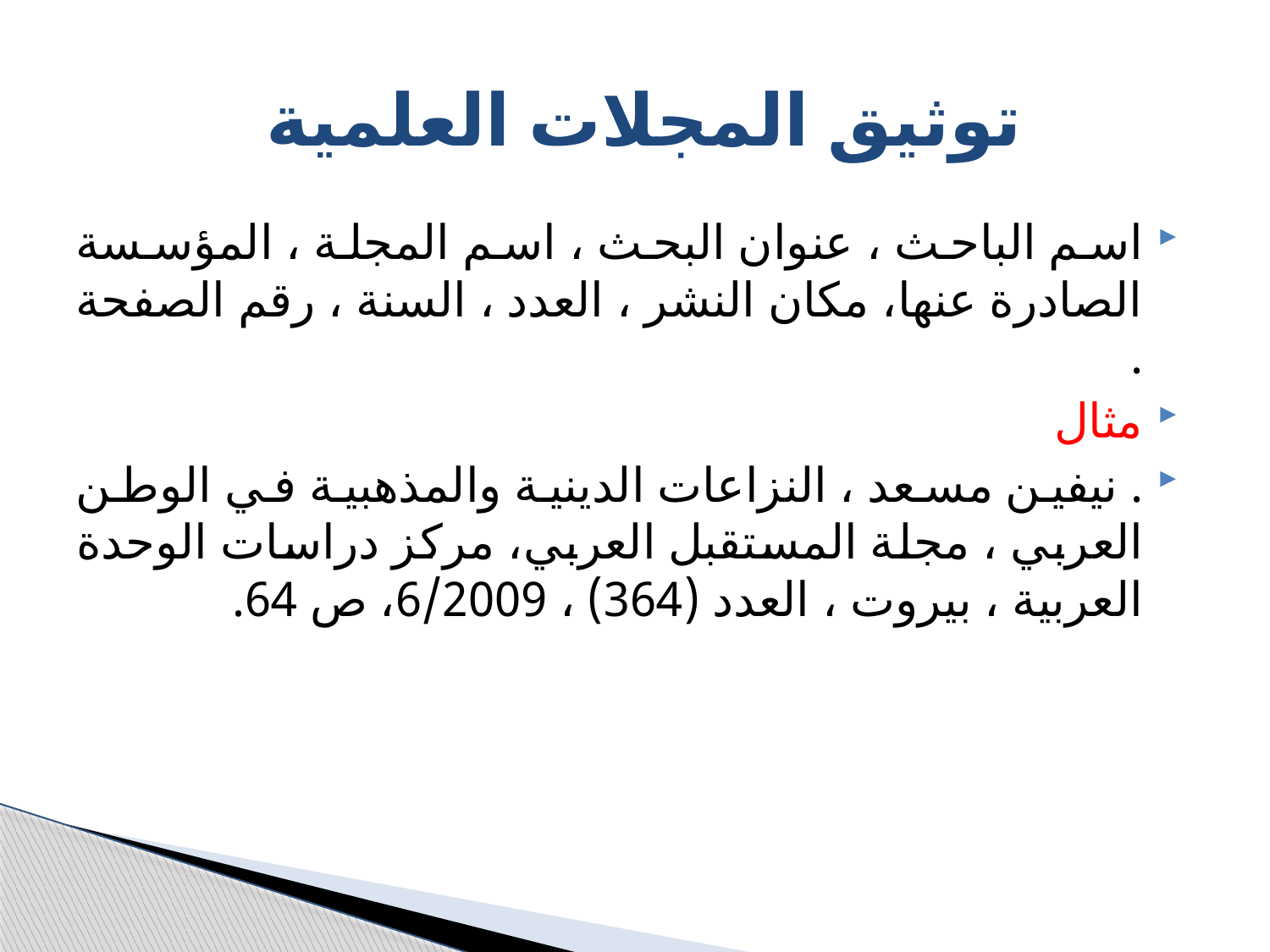

# توثيق المجلات العلمية
اسم الباحث ، عنوان البحث ، اسم المجلة ، المؤسسة الصادرة عنها، مكان النشر ، العدد ، السنة ، رقم الصفحة .
مثال
. نيفين مسعد ، النزاعات الدينية والمذهبية في الوطن العربي ، مجلة المستقبل العربي، مركز دراسات الوحدة العربية ، بيروت ، العدد (364) ، 6/2009، ص 64.